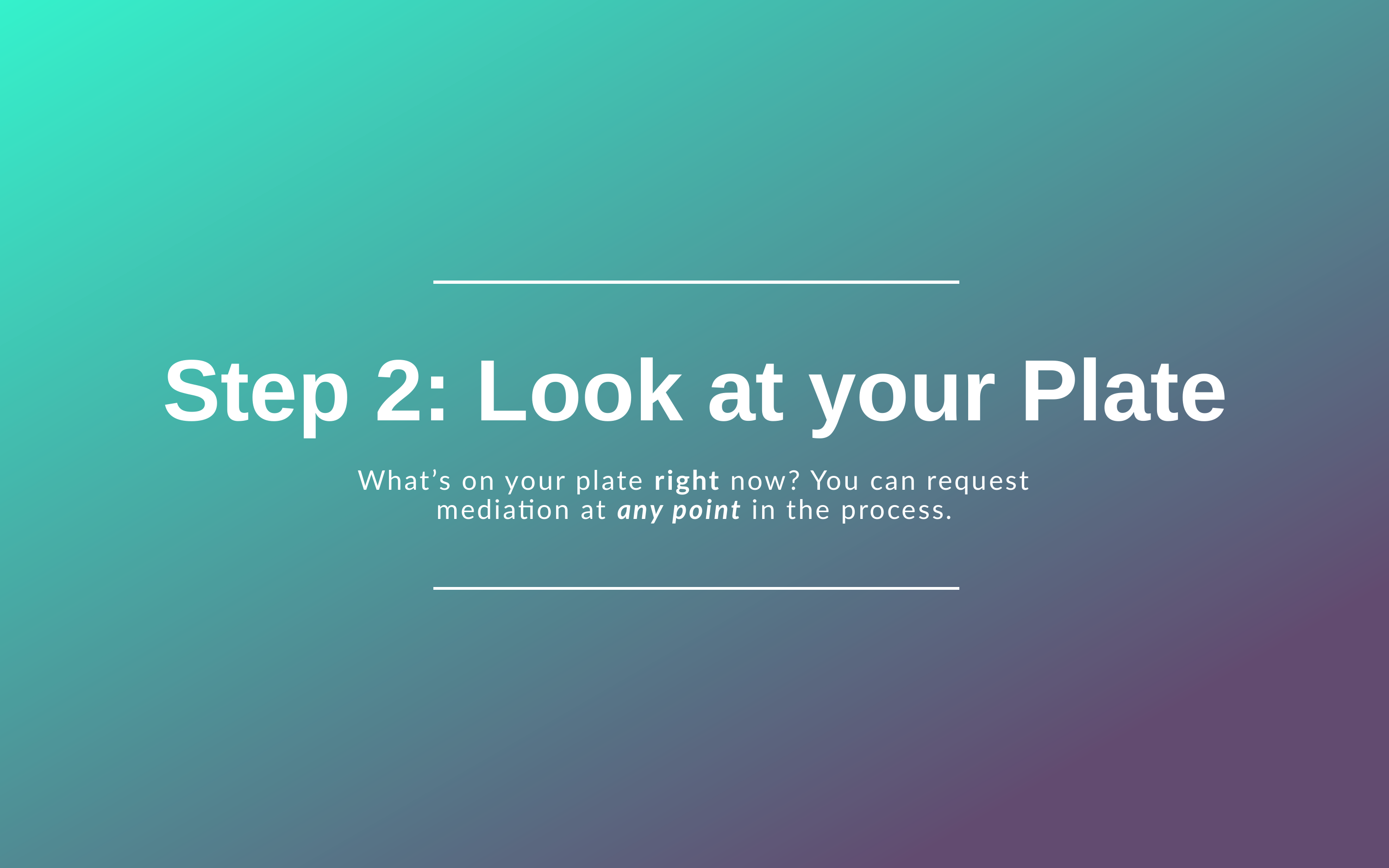

Step 2: Look at your Plate
What’s on your plate right now? You can request mediation at any point in the process.